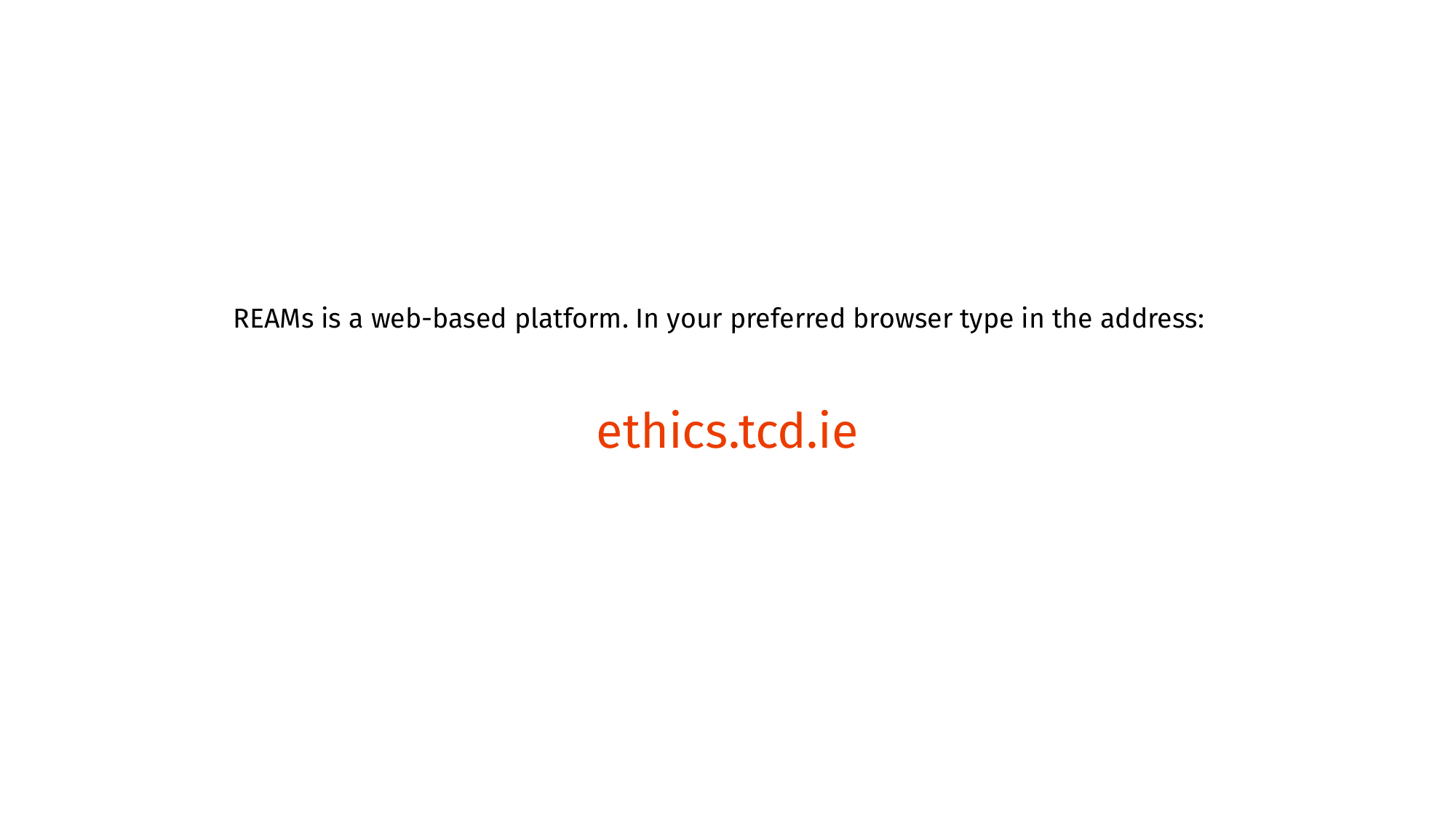

REAMs is a web-based platform. In your preferred browser type in the address:

ethics.tcd.ie